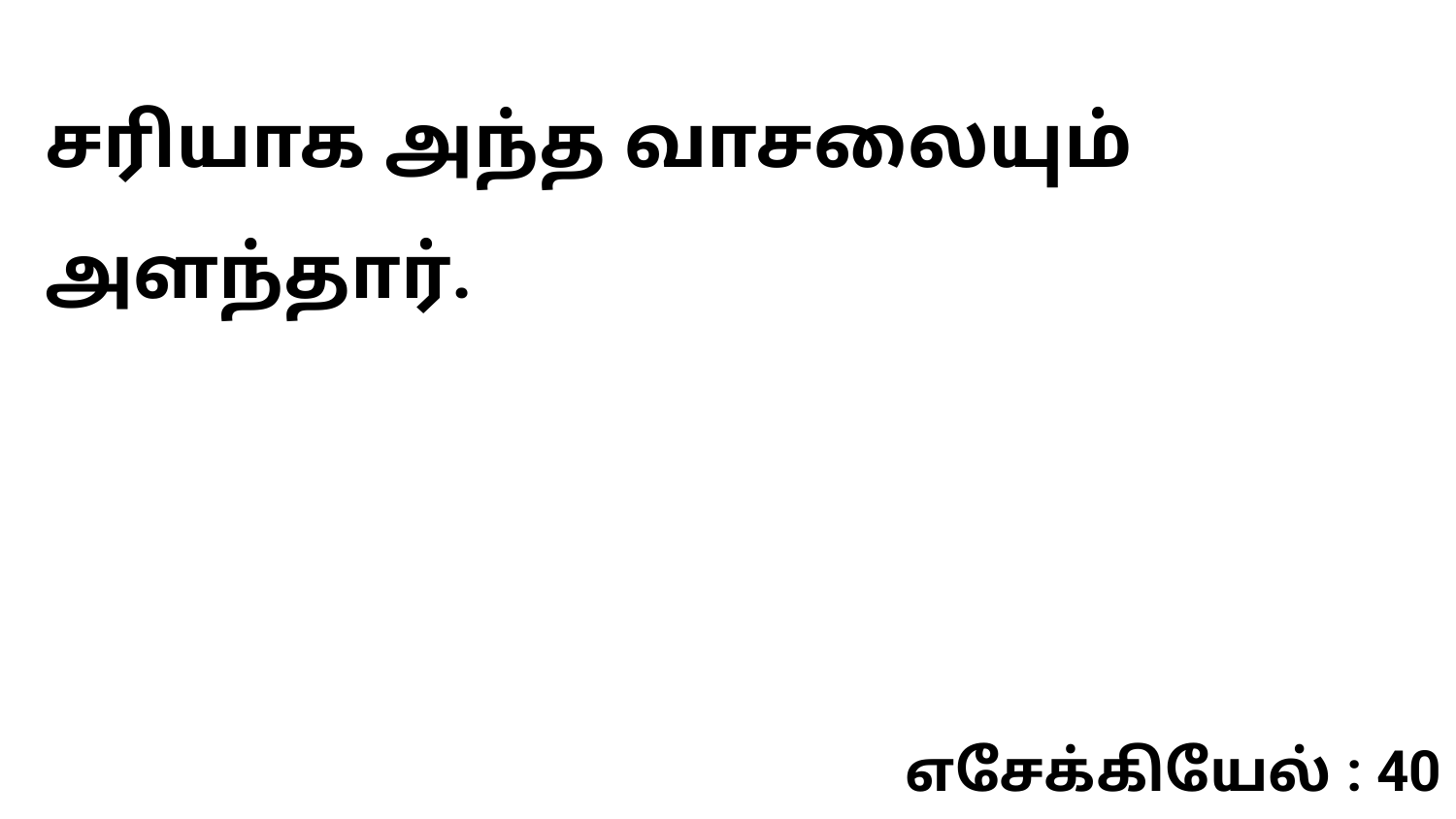

சரியாக அந்த வாசலையும் அளந்தார்.
எசேக்கியேல் : 40